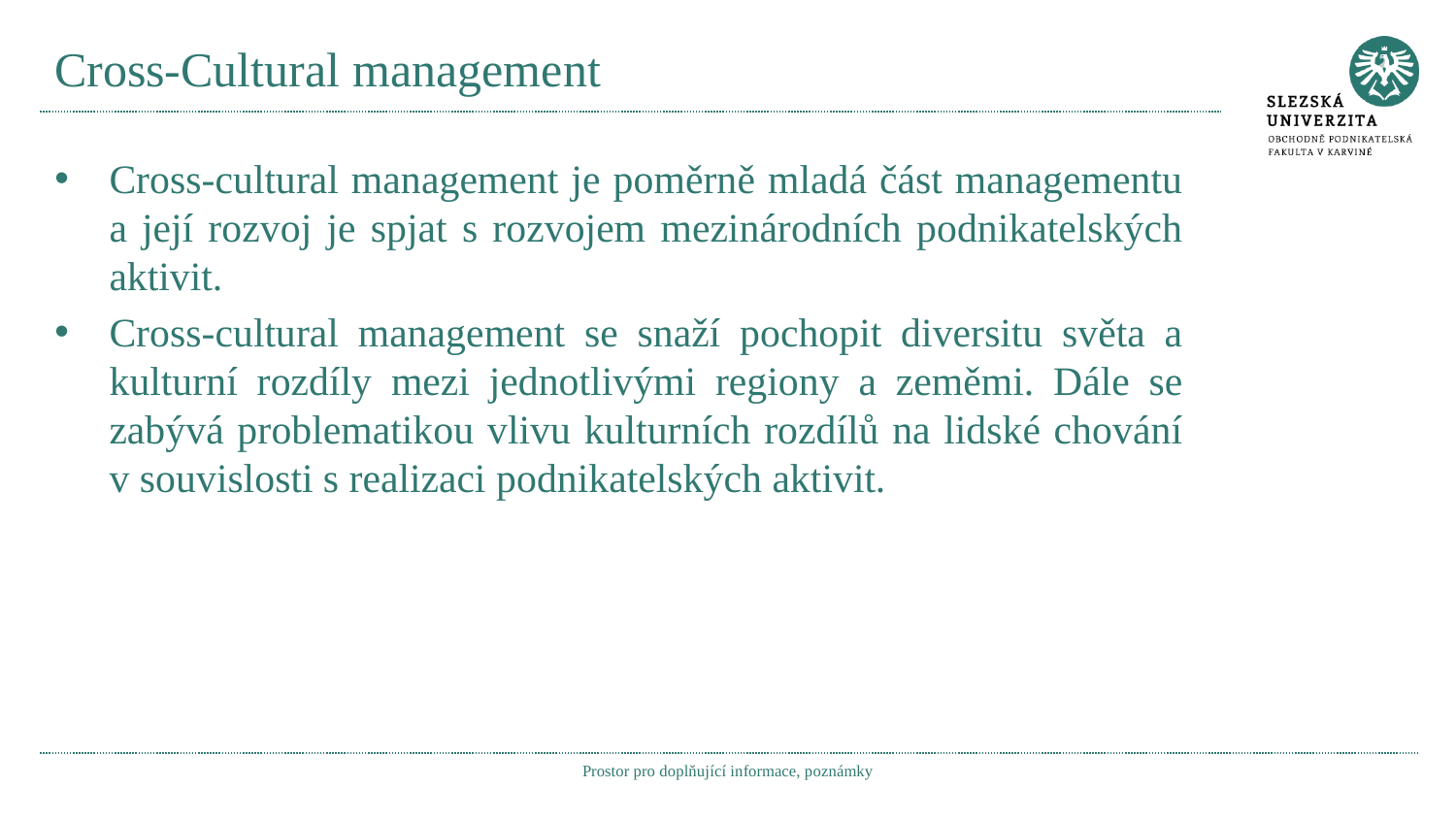

# Cross-Cultural management
Cross-cultural management je poměrně mladá část managementu a její rozvoj je spjat s rozvojem mezinárodních podnikatelských aktivit.
Cross-cultural management se snaží pochopit diversitu světa a kulturní rozdíly mezi jednotlivými regiony a zeměmi. Dále se zabývá problematikou vlivu kulturních rozdílů na lidské chování v souvislosti s realizaci podnikatelských aktivit.
Prostor pro doplňující informace, poznámky